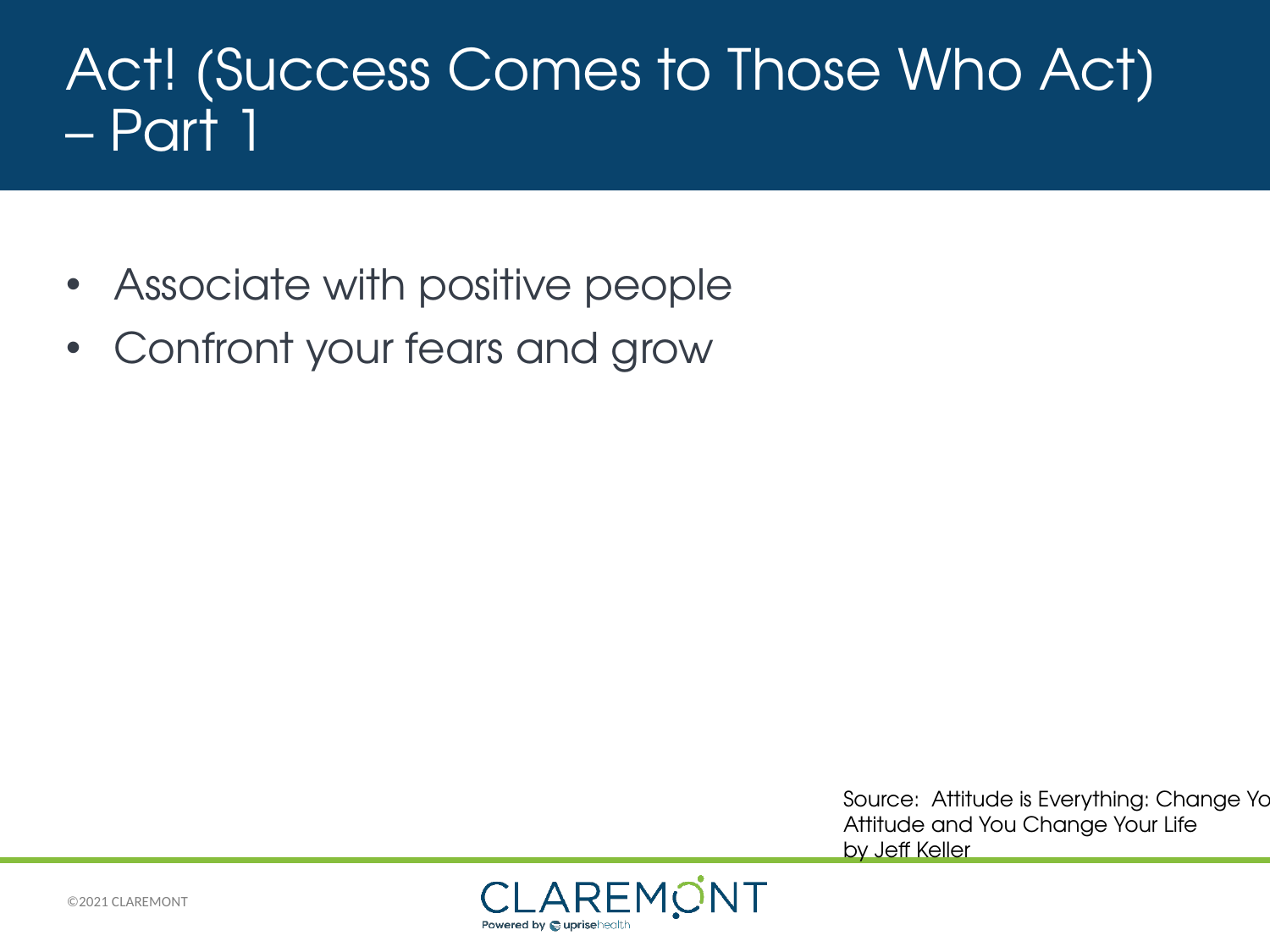

# Act! (Success Comes to Those Who Act) – Part 1
Associate with positive people
Confront your fears and grow
Source:  Attitude is Everything: Change Your Attitude and You Change Your Life
by Jeff Keller
13